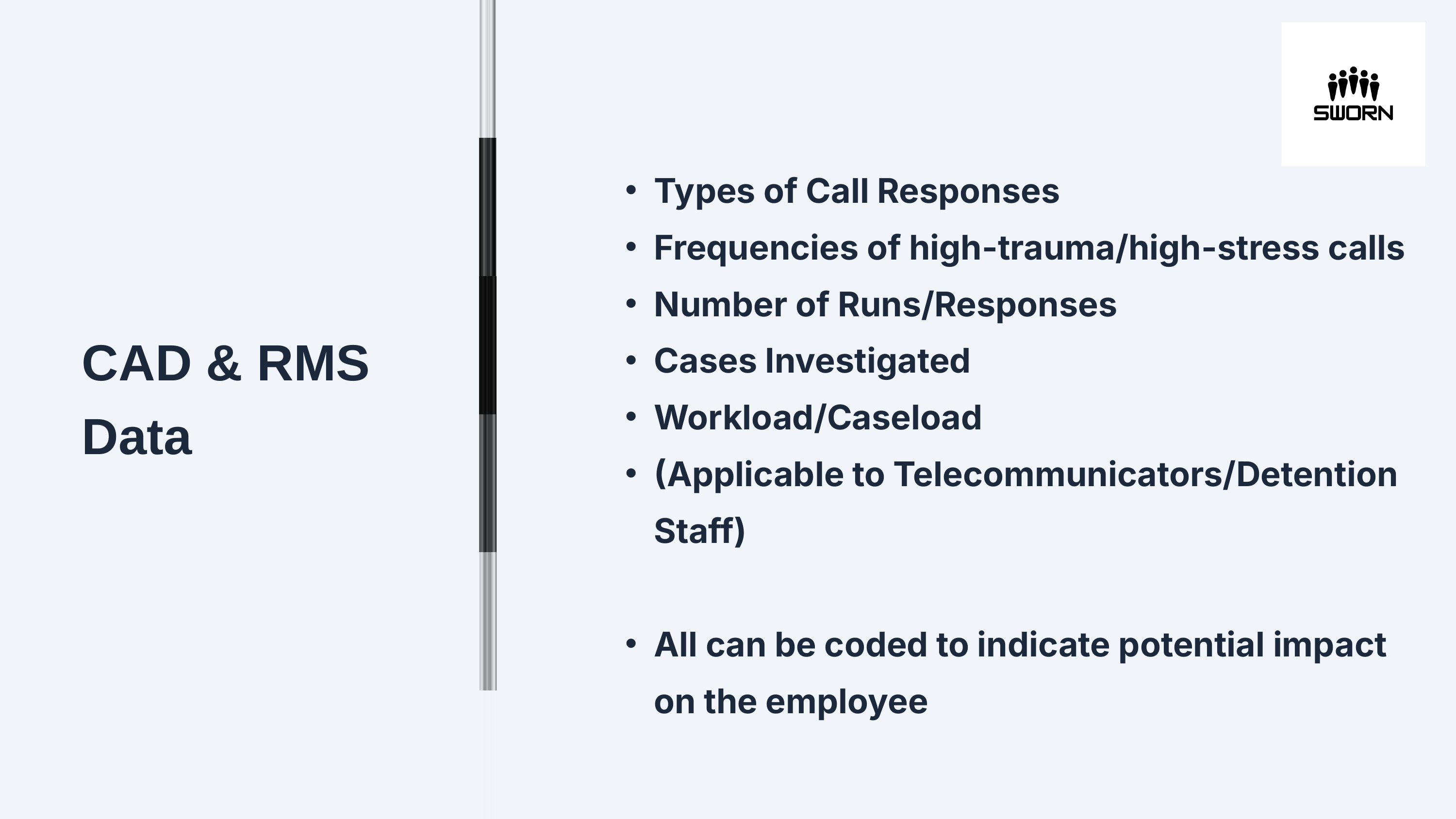

Types of Call Responses
Frequencies of high-trauma/high-stress calls
Number of Runs/Responses
Cases Investigated
Workload/Caseload
(Applicable to Telecommunicators/Detention Staff)

All can be coded to indicate potential impact on the employee

CAD & RMS Data